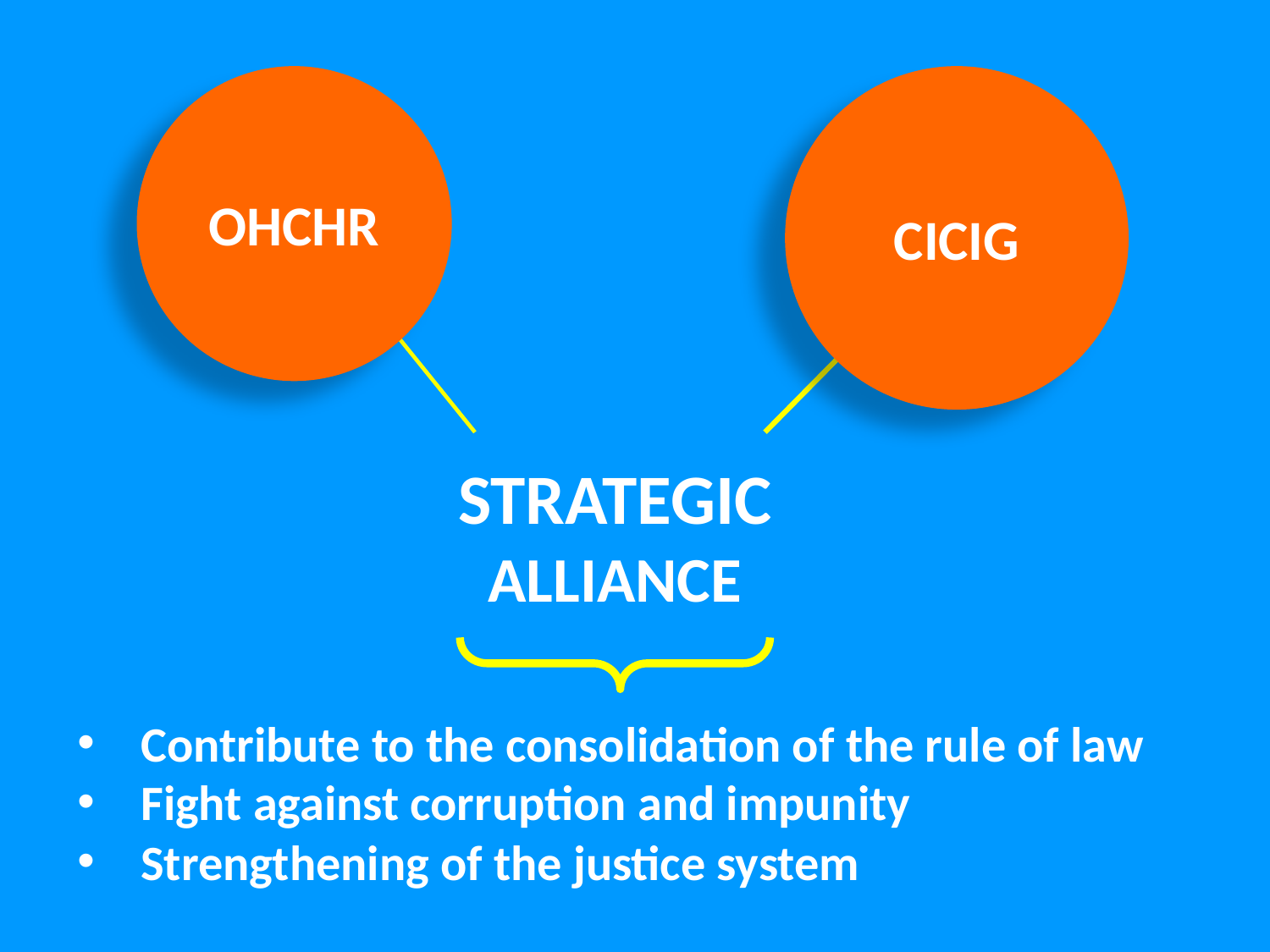

OHCHR
CICIG
STRATEGIC ALLIANCE

Contribute to the consolidation of the rule of law
Fight against corruption and impunity
Strengthening of the justice system